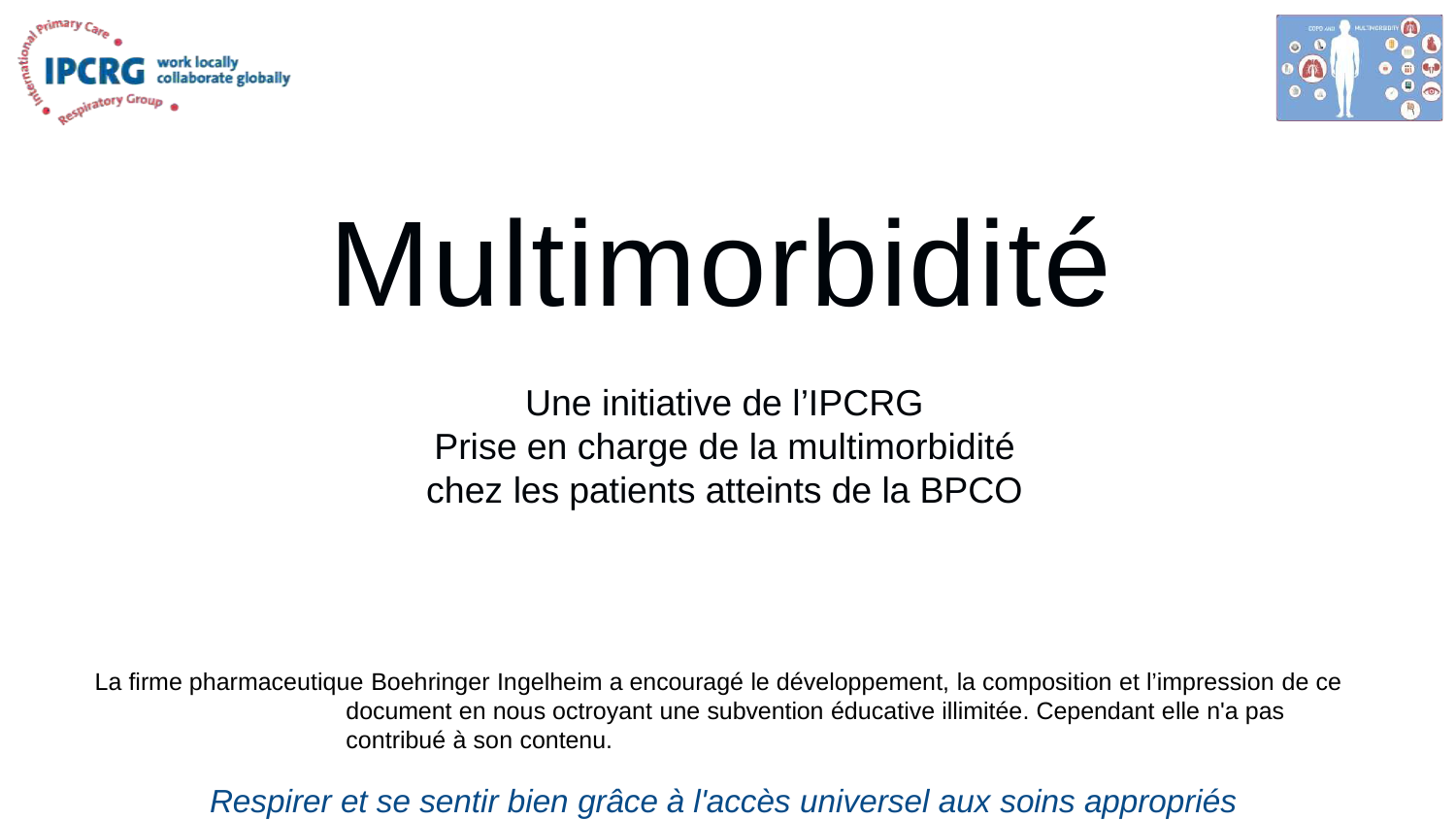

# Multimorbidité
Une initiative de l’IPCRG
Prise en charge de la multimorbidité chez les patients atteints de la BPCO
La firme pharmaceutique Boehringer Ingelheim a encouragé le développement, la composition et l’impression de ce document en nous octroyant une subvention éducative illimitée. Cependant elle n'a pas contribué à son contenu.

Respirer et se sentir bien grâce à l'accès universel aux soins appropriés